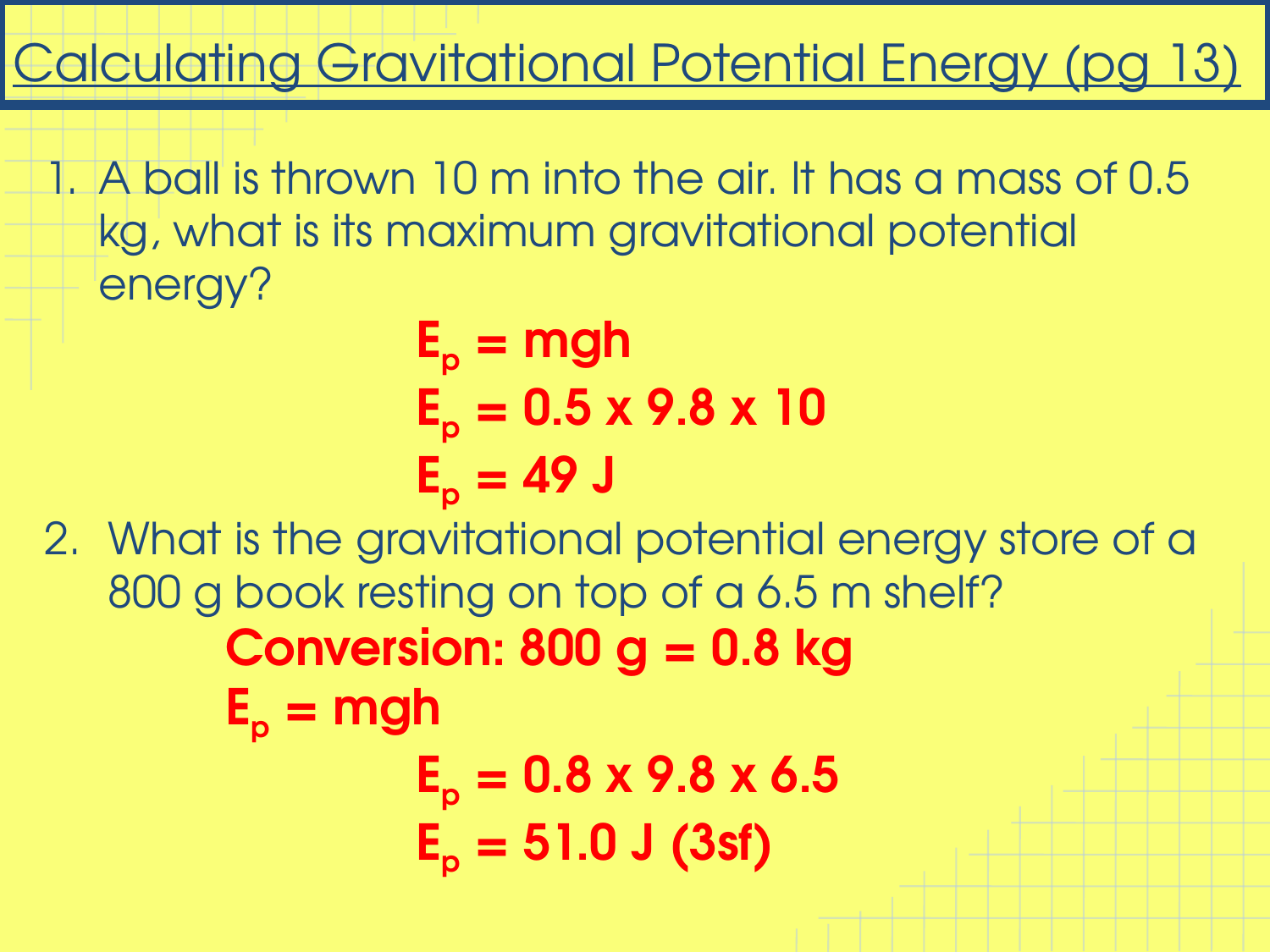

# Calculating Gravitational Potential Energy (pg 13)
A ball is thrown 10 m into the air. It has a mass of 0.5 kg, what is its maximum gravitational potential energy?
			Ep = mgh
			Ep = 0.5 x 9.8 x 10
			Ep = 49 J
What is the gravitational potential energy store of a 800 g book resting on top of a 6.5 m shelf?
Conversion: 800 g = 0.8 kg
Ep = mgh
			Ep = 0.8 x 9.8 x 6.5
			Ep = 51.0 J (3sf)